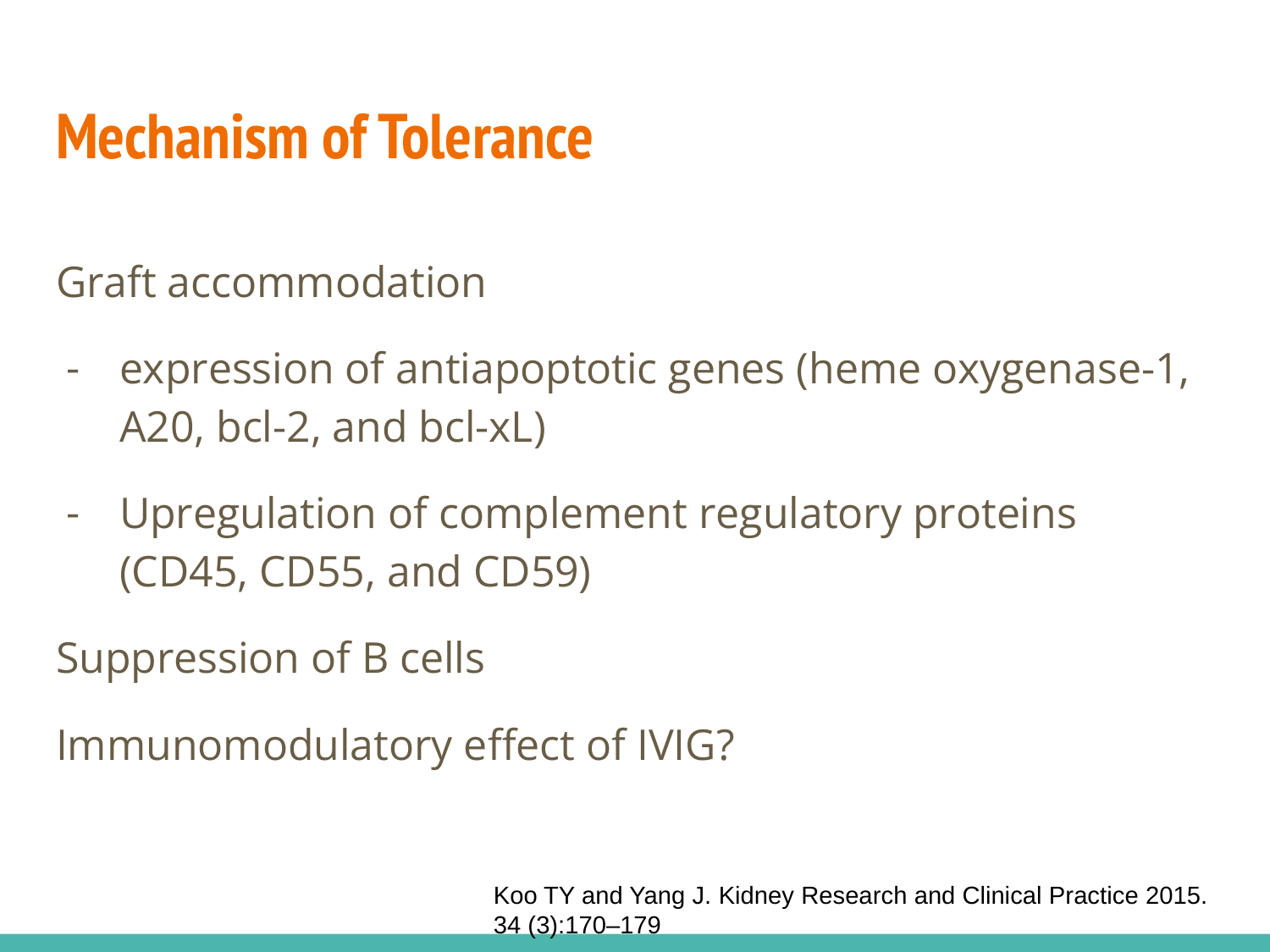

# Mechanism of Tolerance
Graft accommodation
expression of antiapoptotic genes (heme oxygenase-1, A20, bcl-2, and bcl-xL)
Upregulation of complement regulatory proteins (CD45, CD55, and CD59)
Suppression of B cells
Immunomodulatory effect of IVIG?

Koo TY and Yang J. Kidney Research and Clinical Practice 2015. 34 (3):170–179